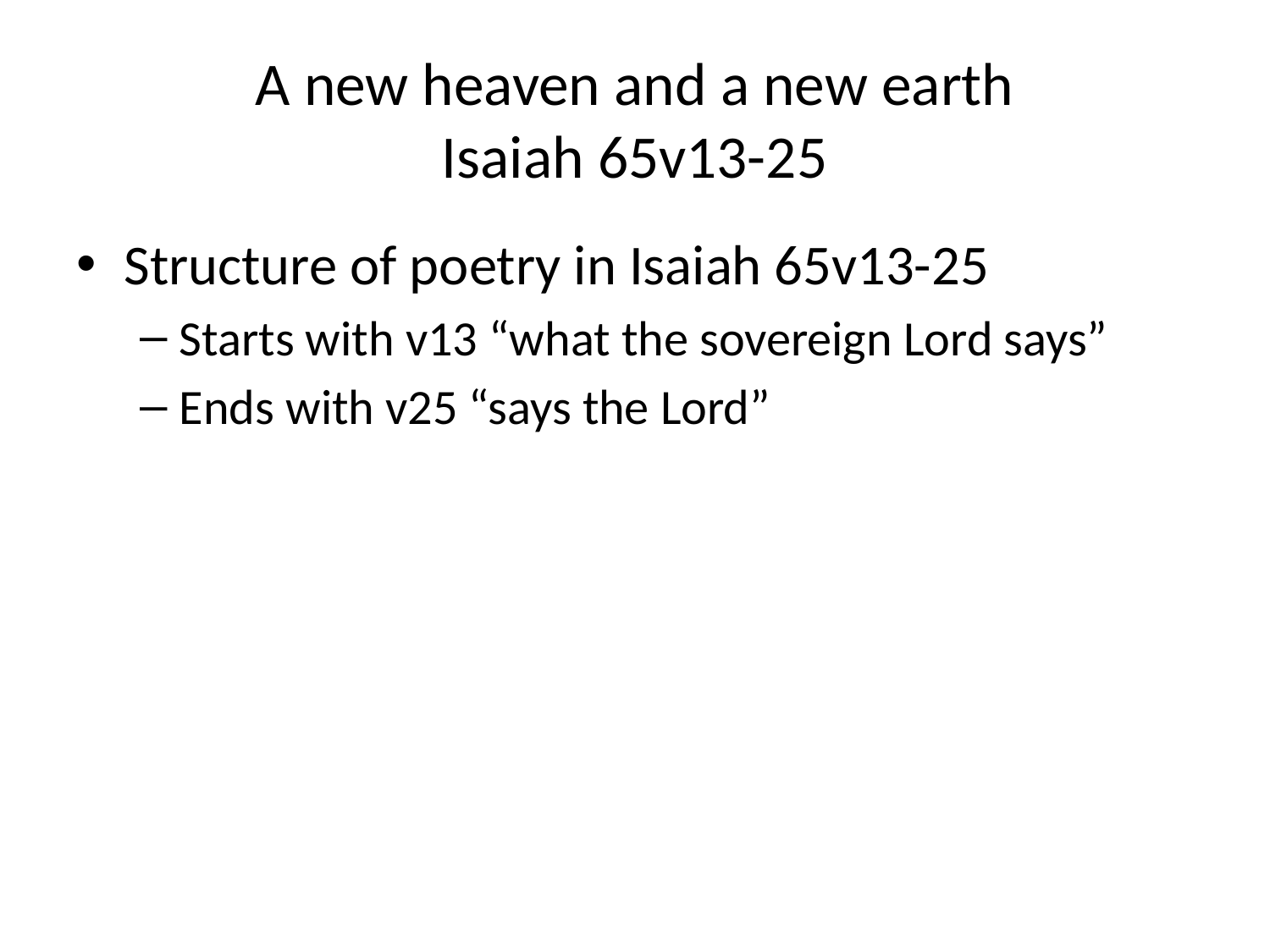

# A new heaven and a new earth Isaiah 65v13-25
Structure of poetry in Isaiah 65v13-25
Starts with v13 “what the sovereign Lord says”
Ends with v25 “says the Lord”